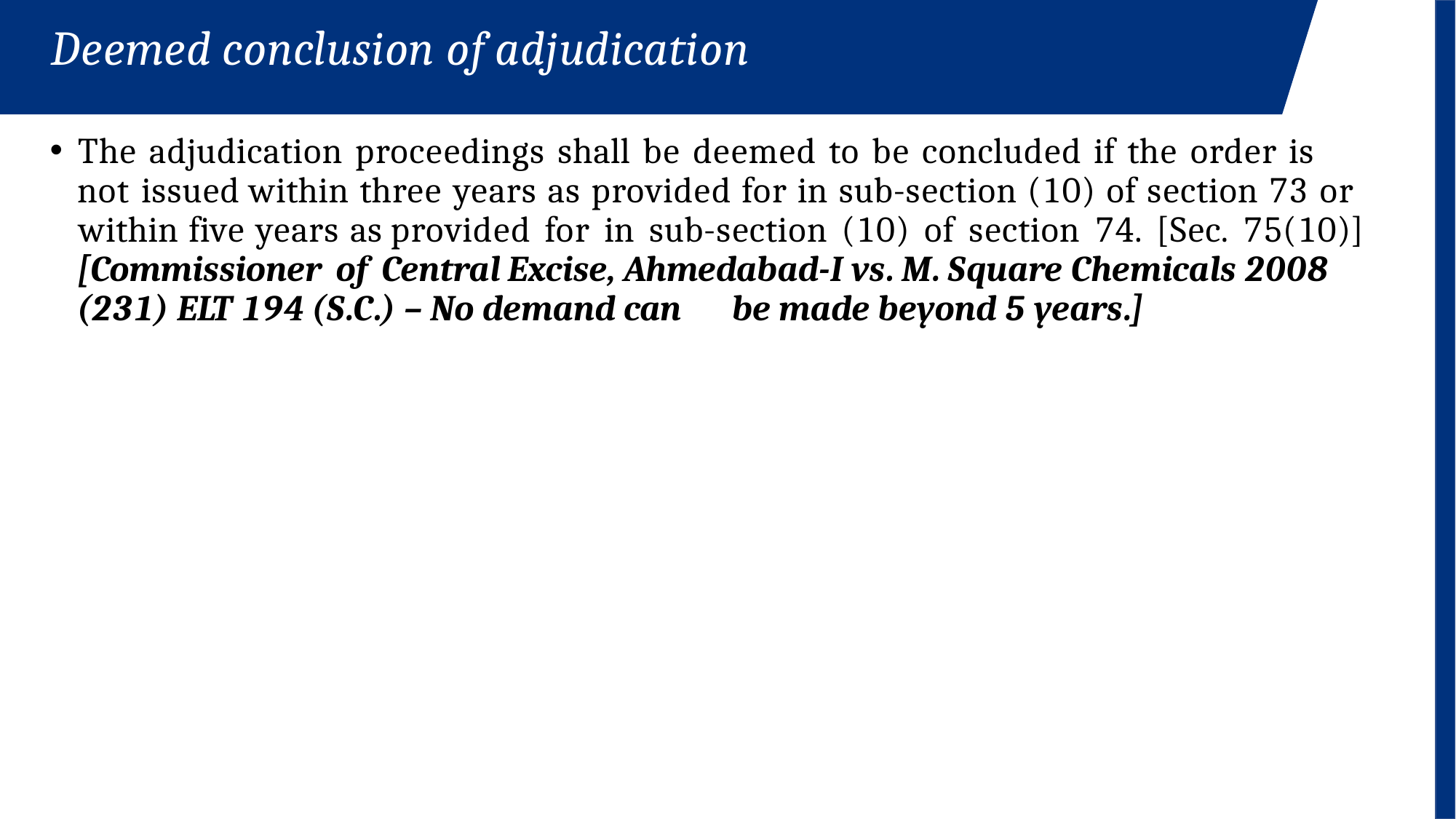

Deemed conclusion of adjudication
The adjudication proceedings shall be deemed to be concluded if the order is not issued within three years as provided for in sub-section (10) of section 73 or within five years as provided for in sub-section (10) of section 74. [Sec. 75(10)] [Commissioner of Central Excise, Ahmedabad-I vs. M. Square Chemicals 2008 (231) ELT 194 (S.C.) – No demand can 	be made beyond 5 years.]